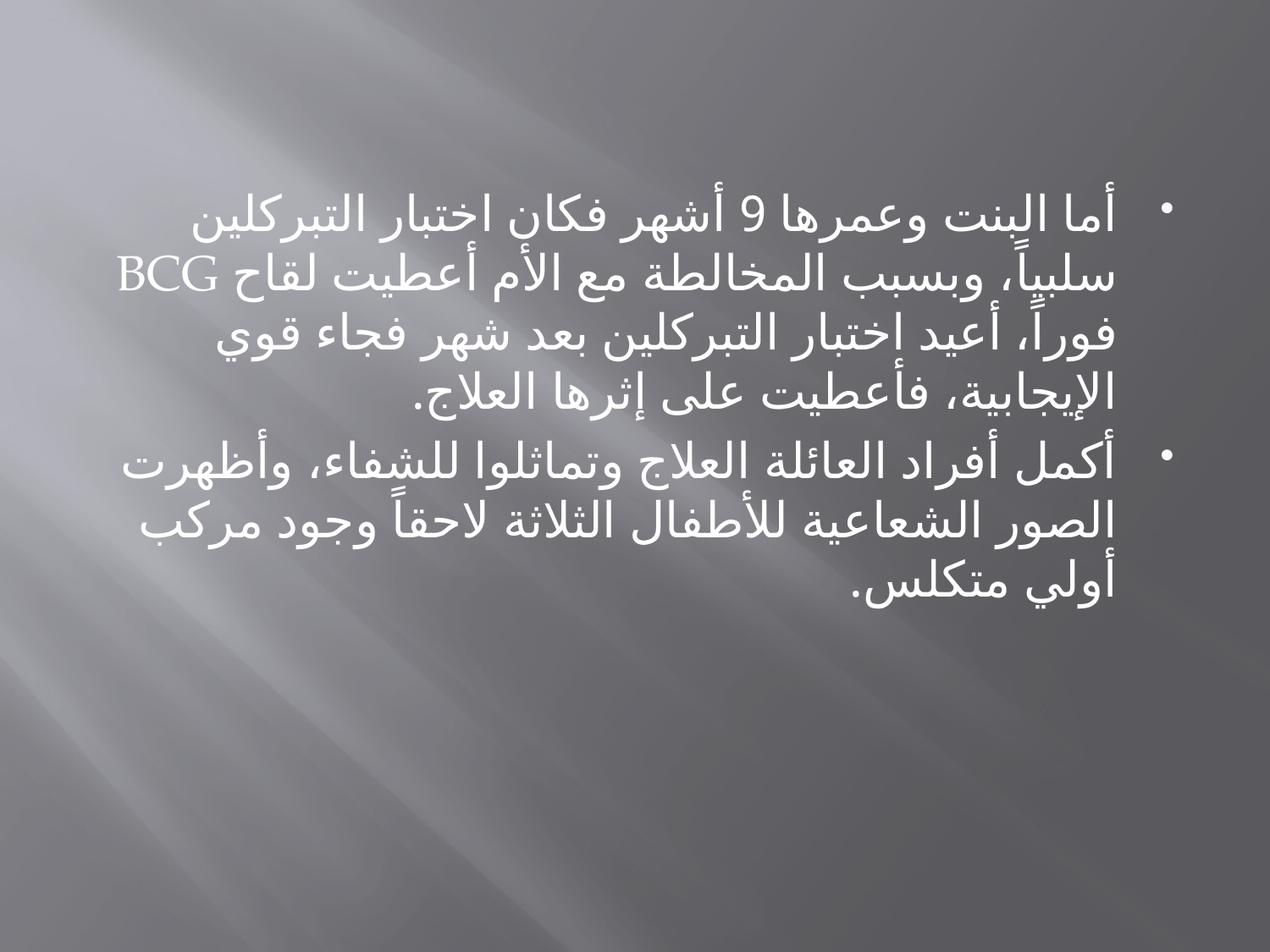

أما البنت وعمرها 9 أشهر فكان اختبار التبركلين سلبياً، وبسبب المخالطة مع الأم أعطيت لقاح BCG فوراً، أعيد اختبار التبركلين بعد شهر فجاء قوي الإيجابية، فأعطيت على إثرها العلاج.
أكمل أفراد العائلة العلاج وتماثلوا للشفاء، وأظهرت الصور الشعاعية للأطفال الثلاثة لاحقاً وجود مركب أولي متكلس.